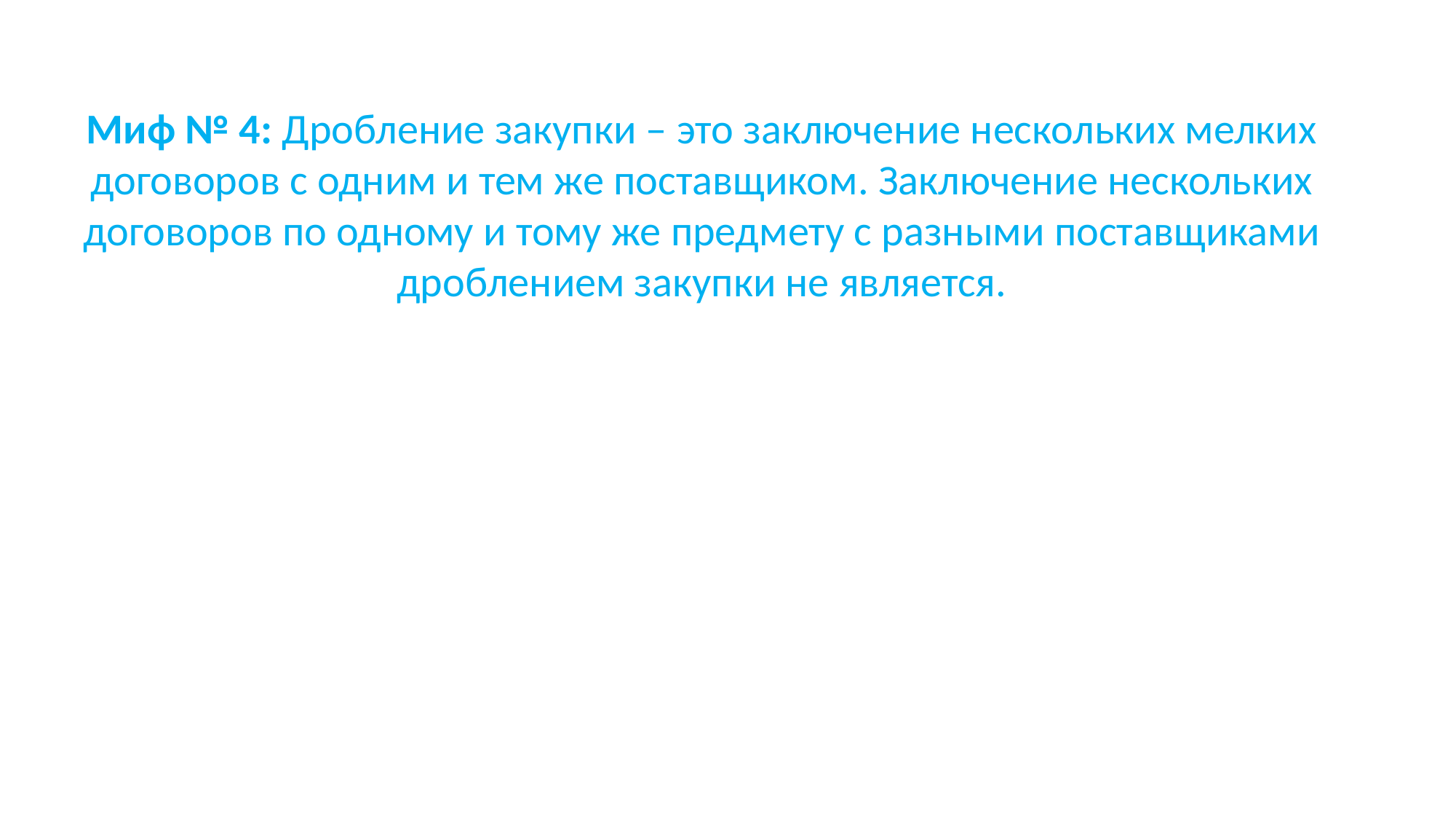

# Миф № 4: Дробление закупки – это заключение нескольких мелких договоров с одним и тем же поставщиком. Заключение нескольких договоров по одному и тому же предмету с разными поставщиками дроблением закупки не является.